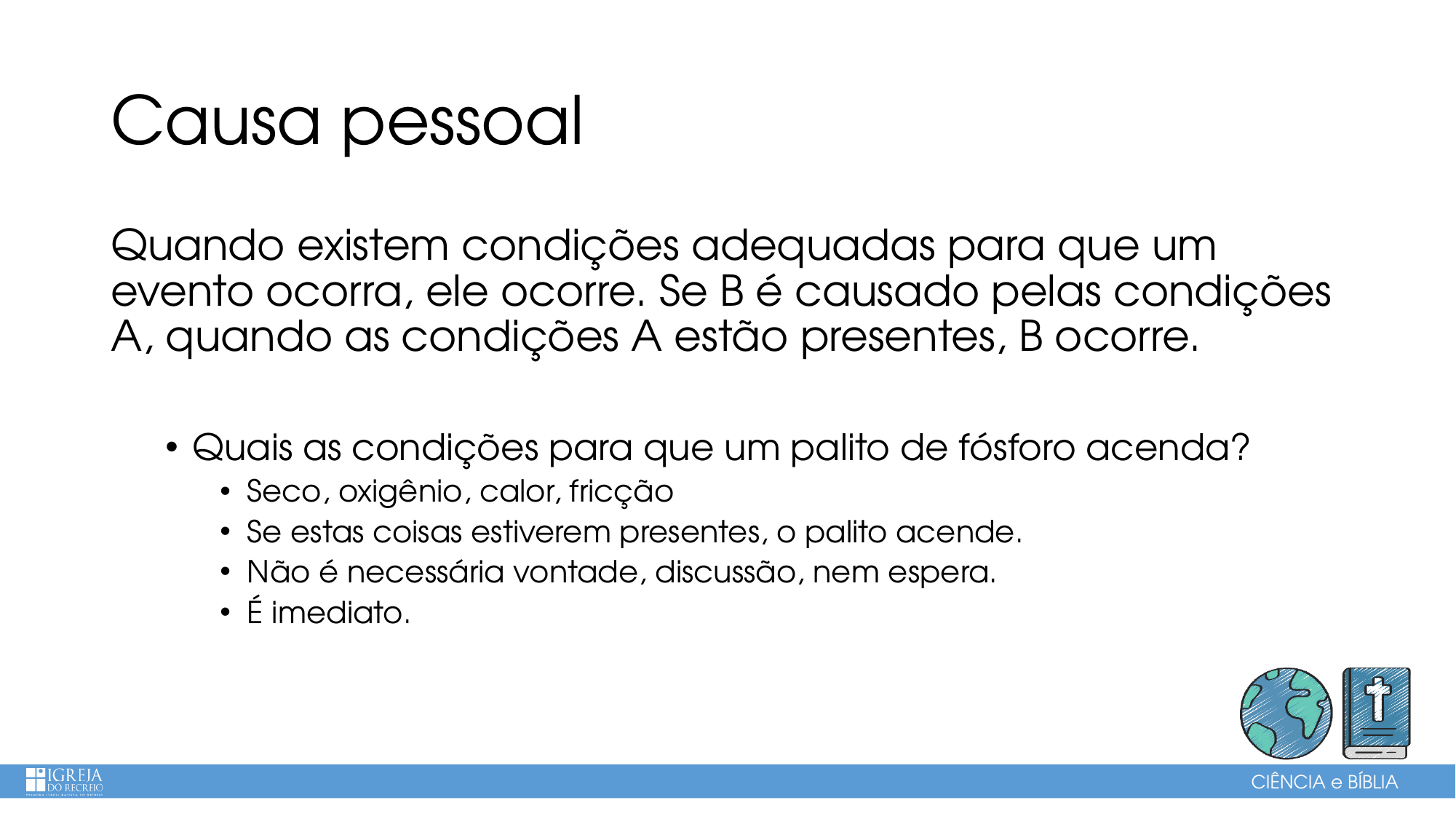

# Causa pessoal
Quando existem condições adequadas para que um evento ocorra, ele ocorre. Se B é causado pelas condições A, quando as condições A estão presentes, B ocorre.

Quais as condições para que um palito de fósforo acenda?
Seco, oxigênio, calor, fricção
Se estas coisas estiverem presentes, o palito acende.
Não é necessária vontade, discussão, nem espera.
É imediato.